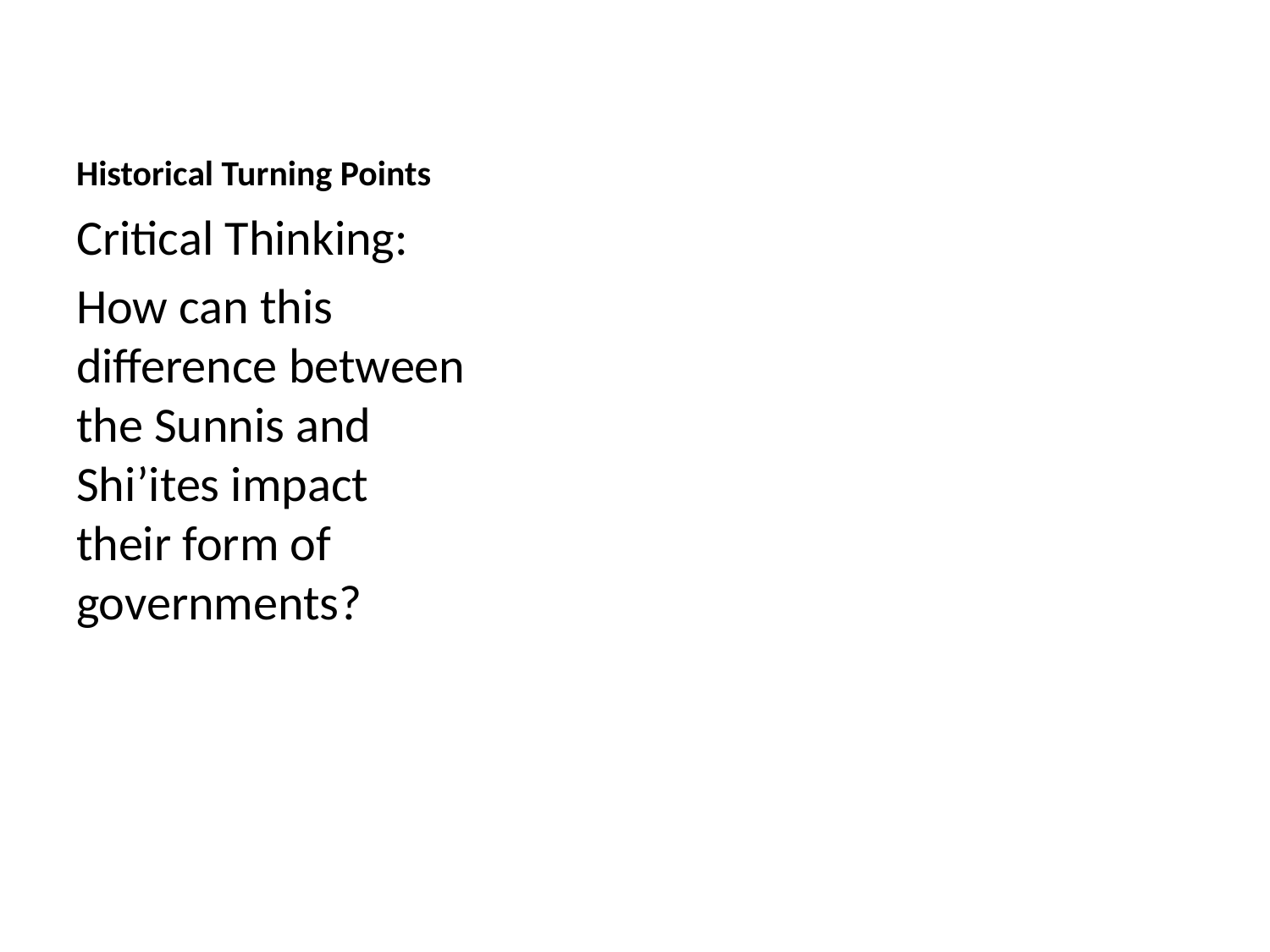

# Historical Turning Points

Critical Thinking:
How can this difference between the Sunnis and Shi’ites impact their form of governments?